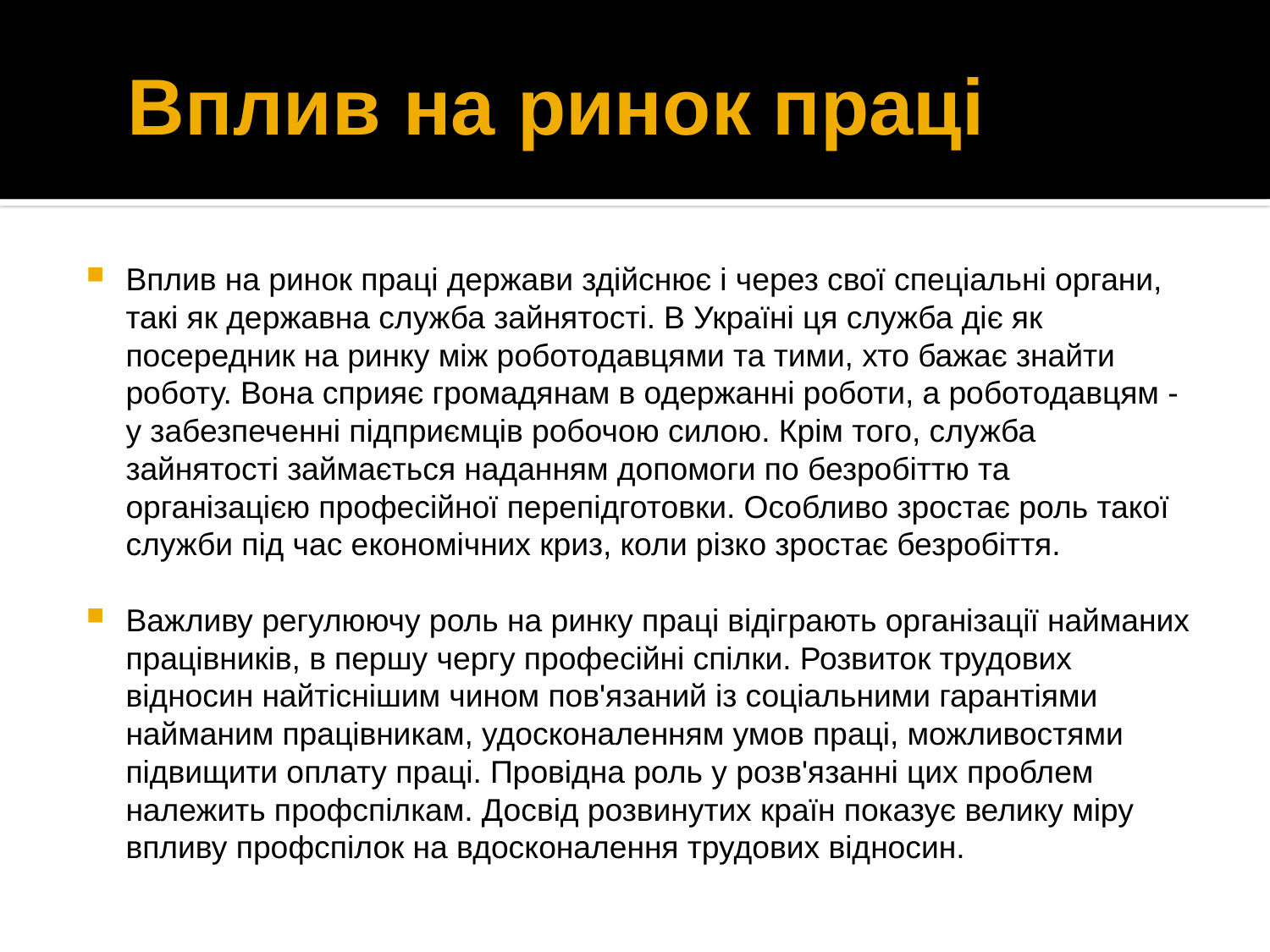

# Вплив на ринок праці
Вплив на ринок праці держави здійснює і через свої спеціальні органи, такі як державна служба зайнятості. В Україні ця служба діє як посередник на ринку між роботодавцями та тими, хто бажає знайти роботу. Вона сприяє громадянам в одержанні роботи, а роботодавцям - у забезпеченні підприємців робочою силою. Крім того, служба зайнятості займається наданням допомоги по безробіттю та організацією професійної перепідготовки. Особливо зростає роль такої служби під час економічних криз, коли різко зростає безробіття.

Важливу регулюючу роль на ринку праці відіграють організації найманих працівників, в першу чергу професійні спілки. Розвиток трудових відносин найтіснішим чином пов'язаний із соціальними гарантіями найманим працівникам, удосконаленням умов праці, можливостями підвищити оплату праці. Провідна роль у розв'язанні цих проблем належить профспілкам. Досвід розвинутих країн показує велику міру впливу профспілок на вдосконалення трудових відносин.